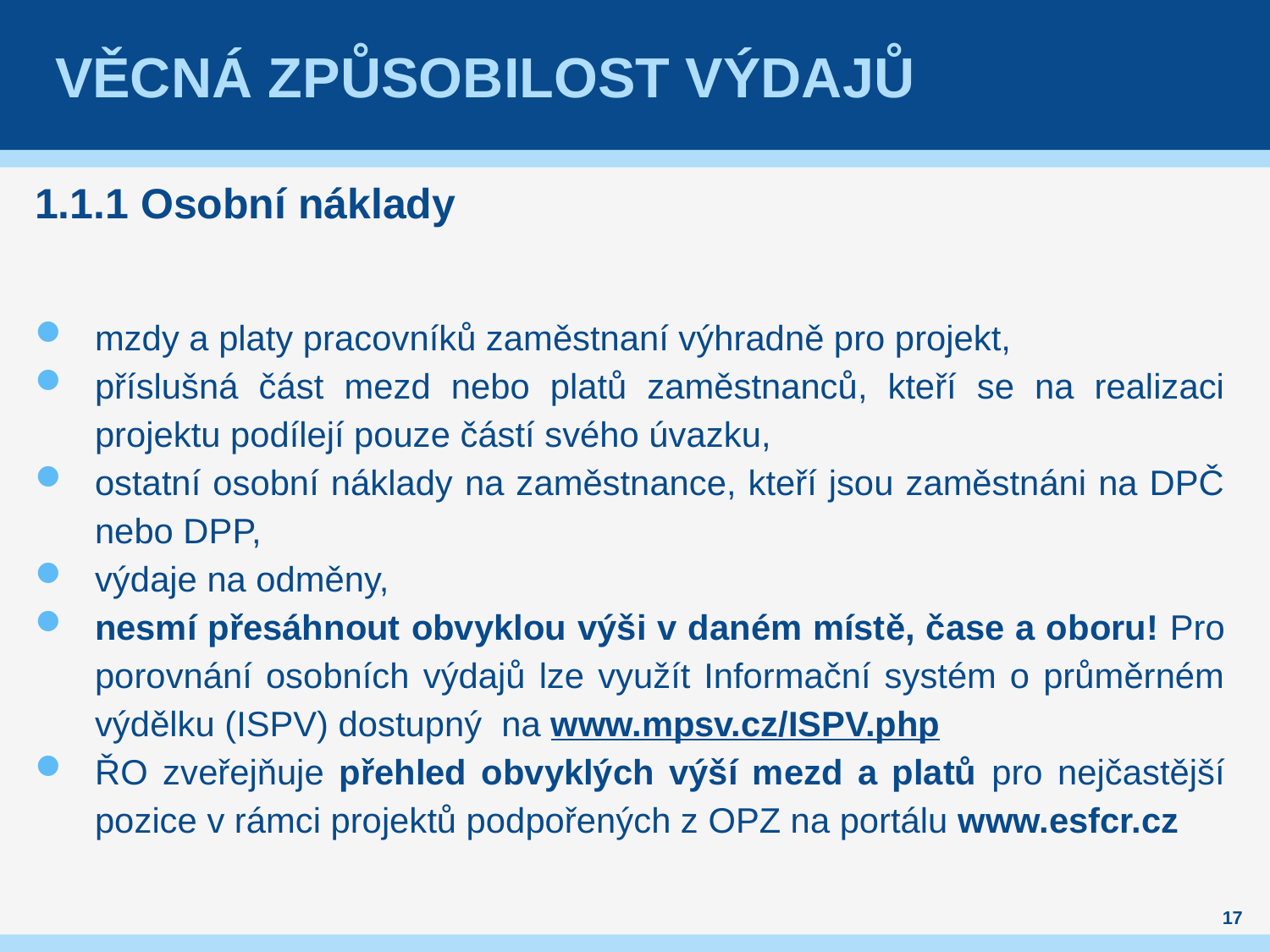

# Věcná způsobilost výdajů
1.1.1 Osobní náklady

mzdy a platy pracovníků zaměstnaní výhradně pro projekt,
příslušná část mezd nebo platů zaměstnanců, kteří se na realizaci projektu podílejí pouze částí svého úvazku,
ostatní osobní náklady na zaměstnance, kteří jsou zaměstnáni na DPČ nebo DPP,
výdaje na odměny,
nesmí přesáhnout obvyklou výši v daném místě, čase a oboru! Pro porovnání osobních výdajů lze využít Informační systém o průměrném výdělku (ISPV) dostupný  na www.mpsv.cz/ISPV.php
ŘO zveřejňuje přehled obvyklých výší mezd a platů pro nejčastější pozice v rámci projektů podpořených z OPZ na portálu www.esfcr.cz

17